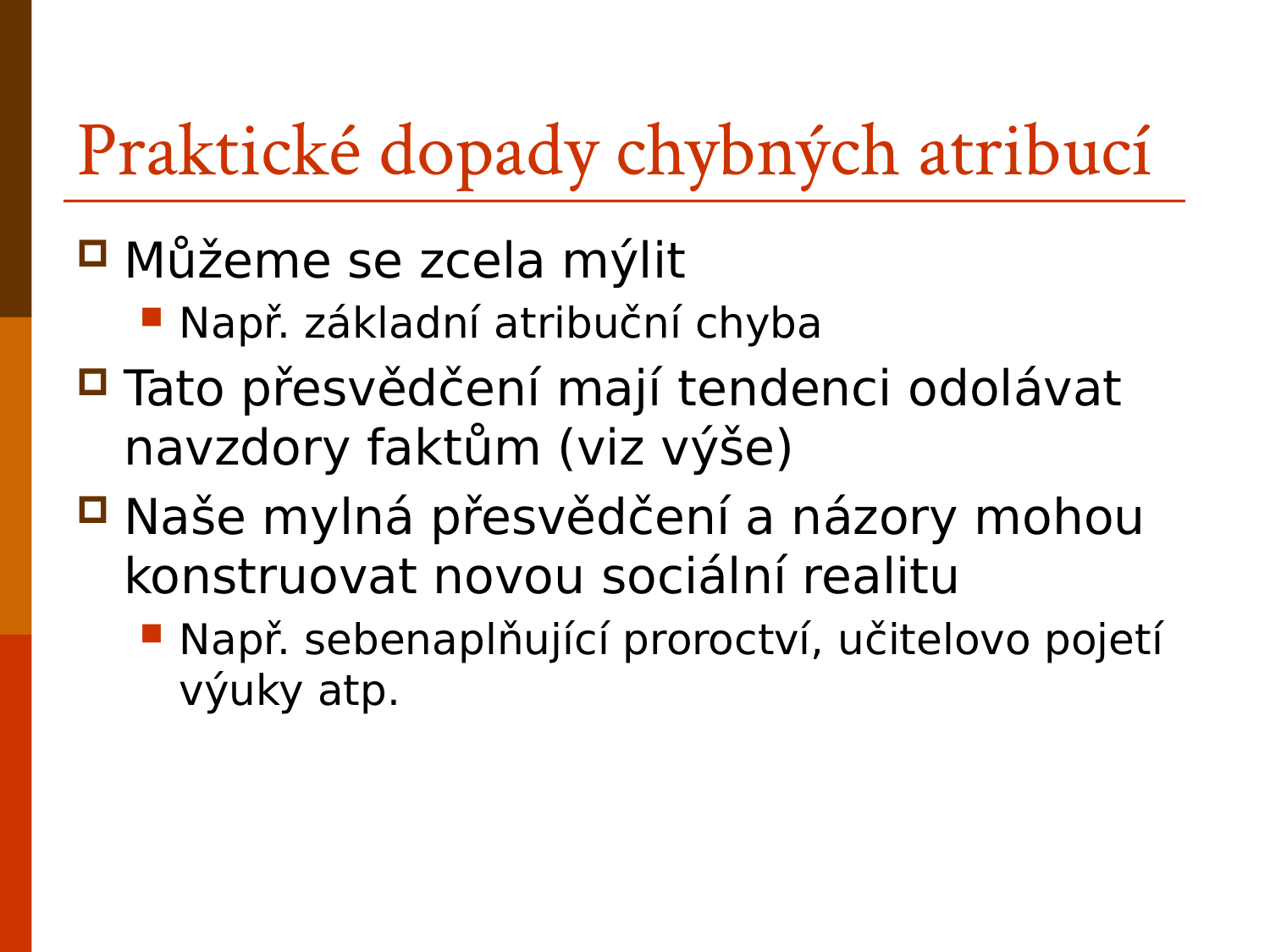

# Praktické dopady chybných atribucí
Můžeme se zcela mýlit
Např. základní atribuční chyba
Tato přesvědčení mají tendenci odolávat navzdory faktům (viz výše)
Naše mylná přesvědčení a názory mohou konstruovat novou sociální realitu
Např. sebenaplňující proroctví, učitelovo pojetí výuky atp.